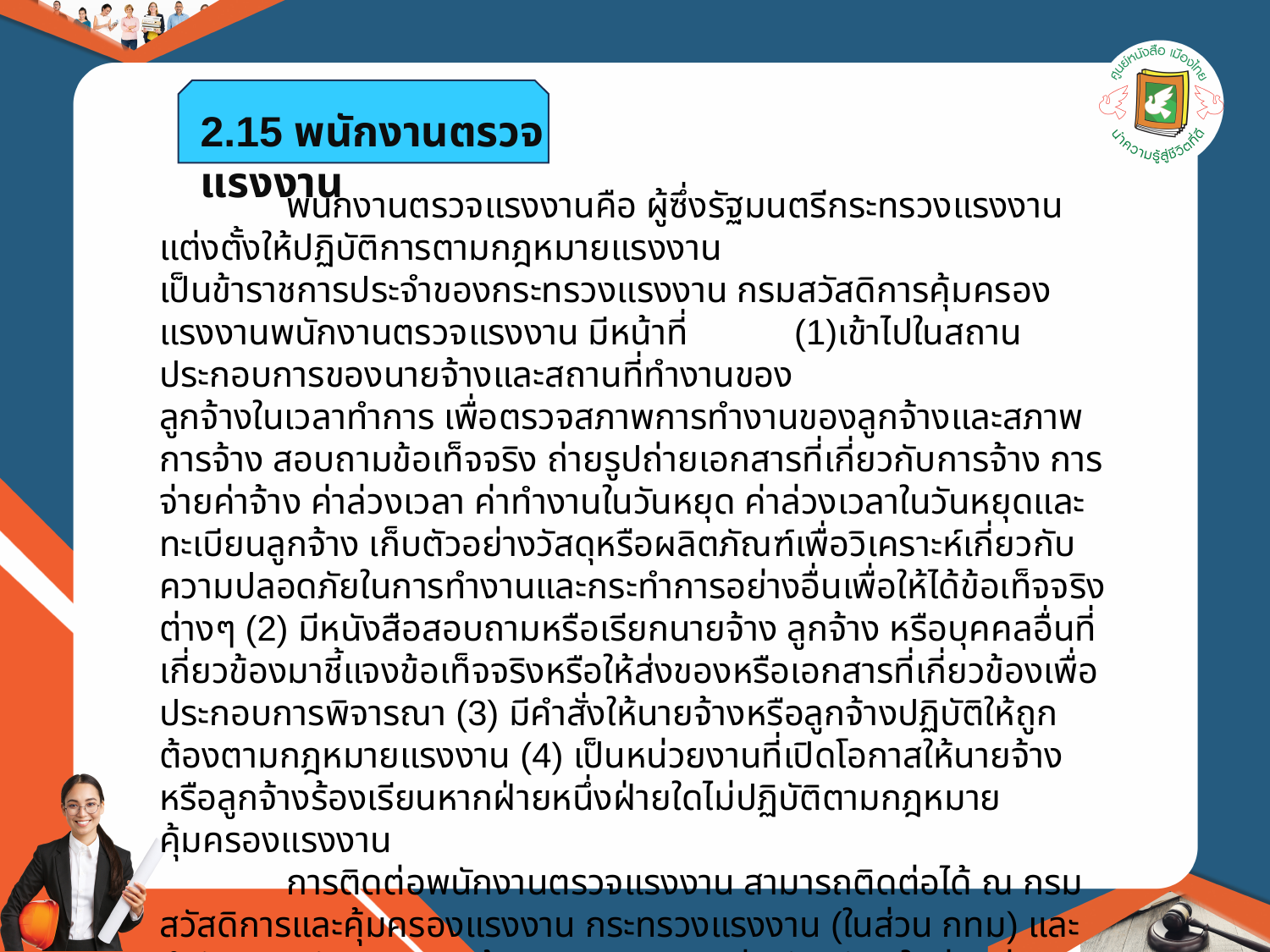

2.15 พนักงานตรวจแรงงาน
	พนักงานตรวจแรงงานคือ ผู้ซึ่งรัฐมนตรีกระทรวงแรงงานแต่งตั้งให้ปฏิบัติการตามกฎหมายแรงงาน
เป็นข้าราชการประจำของกระทรวงแรงงาน กรมสวัสดิการคุ้มครองแรงงานพนักงานตรวจแรงงาน มีหน้าที่	(1)เข้าไปในสถานประกอบการของนายจ้างและสถานที่ทำงานของ
ลูกจ้างในเวลาทำการ เพื่อตรวจสภาพการทำงานของลูกจ้างและสภาพการจ้าง สอบถามข้อเท็จจริง ถ่ายรูปถ่ายเอกสารที่เกี่ยวกับการจ้าง การจ่ายค่าจ้าง ค่าล่วงเวลา ค่าทำงานในวันหยุด ค่าล่วงเวลาในวันหยุดและทะเบียนลูกจ้าง เก็บตัวอย่างวัสดุหรือผลิตภัณฑ์เพื่อวิเคราะห์เกี่ยวกับความปลอดภัยในการทำงานและกระทำการอย่างอื่นเพื่อให้ได้ข้อเท็จจริงต่างๆ (2) มีหนังสือสอบถามหรือเรียกนายจ้าง ลูกจ้าง หรือบุคคลอื่นที่เกี่ยวข้องมาชี้แจงข้อเท็จจริงหรือให้ส่งของหรือเอกสารที่เกี่ยวข้องเพื่อประกอบการพิจารณา (3) มีคำสั่งให้นายจ้างหรือลูกจ้างปฏิบัติให้ถูกต้องตามกฎหมายแรงงาน (4) เป็นหน่วยงานที่เปิดโอกาสให้นายจ้างหรือลูกจ้างร้องเรียนหากฝ่ายหนึ่งฝ่ายใดไม่ปฏิบัติตามกฎหมายคุ้มครองแรงงาน
	การติดต่อพนักงานตรวจแรงงาน สามารถติดต่อได้ ณ กรมสวัสดิการและคุ้มครองแรงงาน กระทรวงแรงงาน (ในส่วน กทม) และสำนักงานสวัสดิการและคุ้มครองแรงงานแต่ละจังหวัด (ในส่วนต่างจังหวัด)